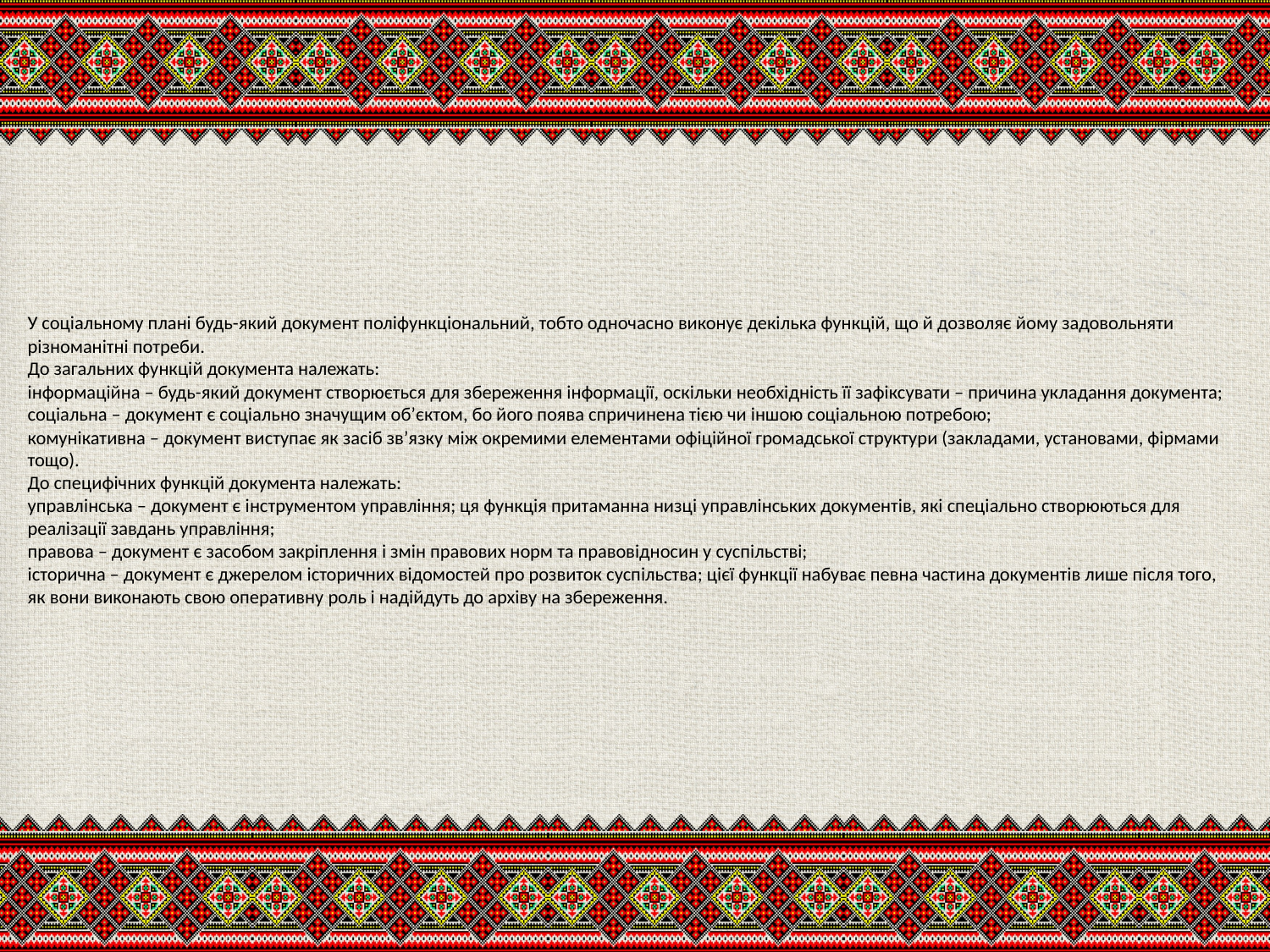

# У соціальному плані будь-який документ поліфункціональний, тобто одночасно виконує декілька функцій, що й дозволяє йому задовольняти різноманітні потреби. До загальних функцій документа належать: інформаційна – будь-який документ створюється для збереження інформації, оскільки необхідність її зафіксувати – причина укладання документа; соціальна – документ є соціально значущим об’єктом, бо його поява спричинена тією чи іншою соціальною потребою; комунікативна – документ виступає як засіб зв’язку між окремими елементами офіційної громадської структури (закладами, установами, фірмами тощо). До специфічних функцій документа належать: управлінська – документ є інструментом управління; ця функція притаманна низці управлінських документів, які спеціально створюються для реалізації завдань управління; правова – документ є засобом закріплення і змін правових норм та правовідносин у суспільстві; історична – документ є джерелом історичних відомостей про розвиток суспільства; цієї функції набуває певна частина документів лише після того, як вони виконають свою оперативну роль і надійдуть до архіву на збереження.